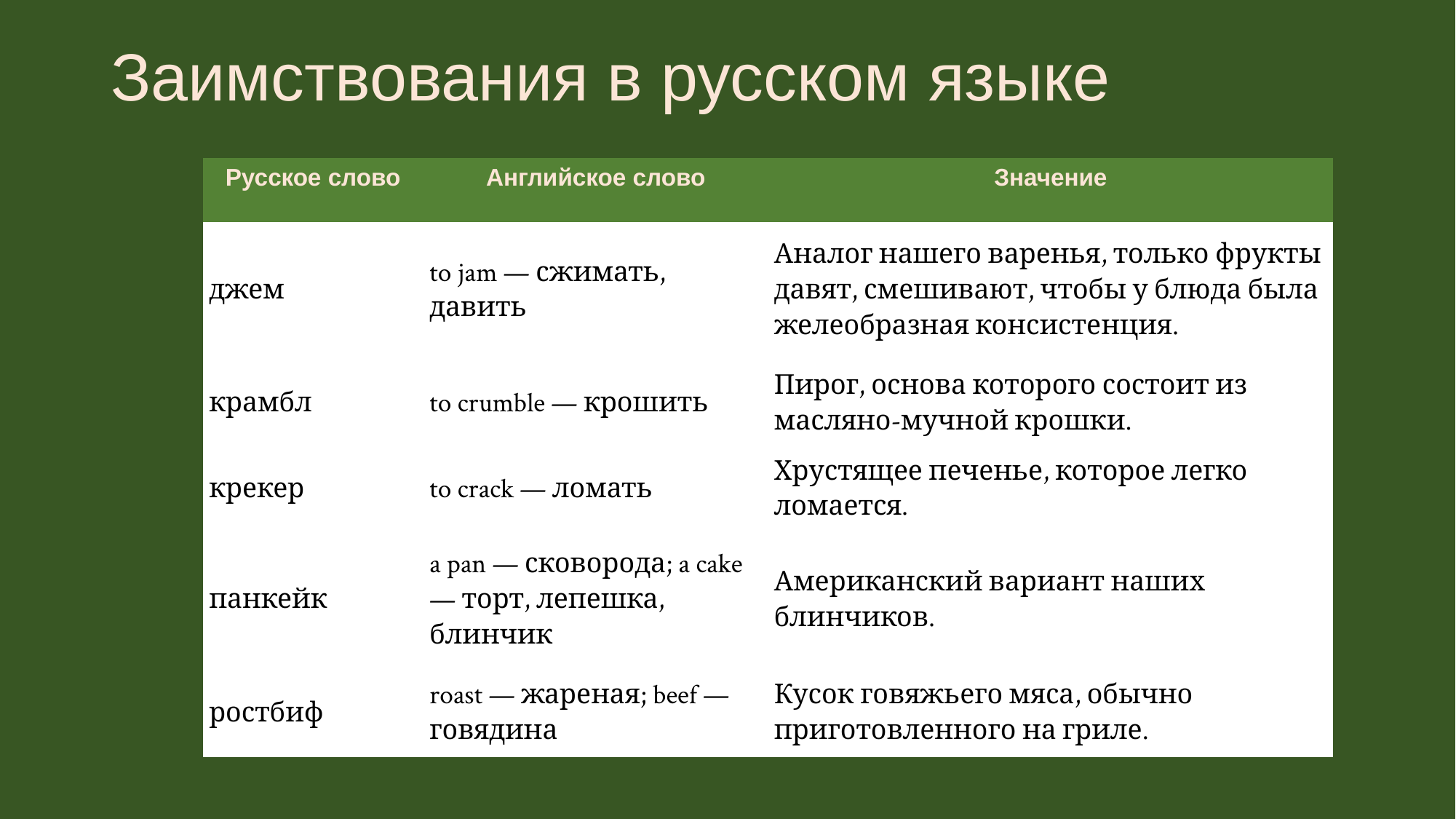

# Заимствования в русском языке
| Русское слово | Английское слово | Значение |
| --- | --- | --- |
| джем | to jam — сжимать, давить | Аналог нашего варенья, только фрукты давят, смешивают, чтобы у блюда была желеобразная консистенция. |
| крамбл | to crumble — крошить | Пирог, основа которого состоит из масляно-мучной крошки. |
| крекер | to crack — ломать | Хрустящее печенье, которое легко ломается. |
| панкейк | a pan — сковорода; a cake — торт, лепешка, блинчик | Американский вариант наших блинчиков. |
| ростбиф | roast — жареная; beef — говядина | Кусок говяжьего мяса, обычно приготовленного на гриле. |